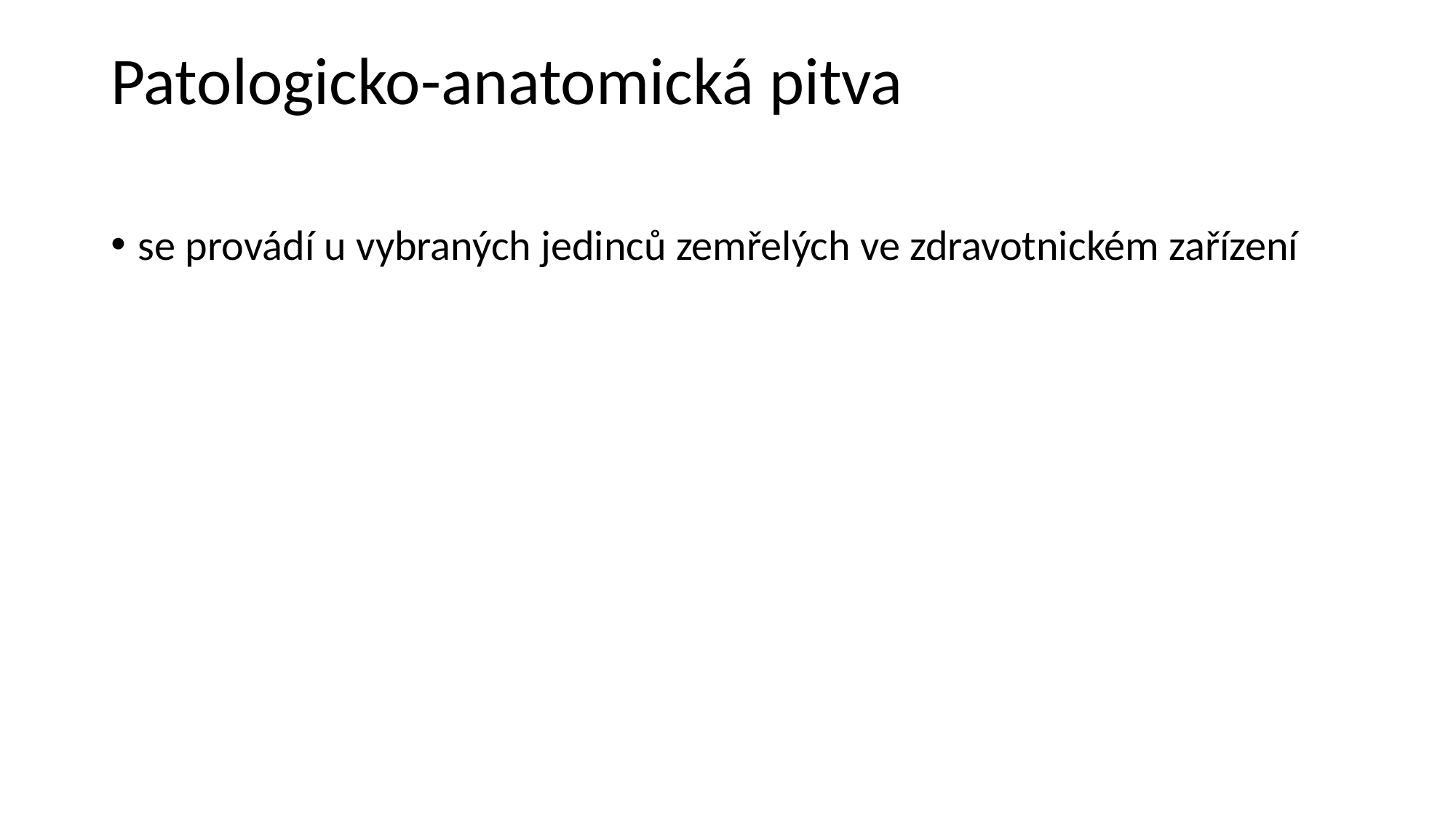

# Patologicko-anatomická pitva
se provádí u vybraných jedinců zemřelých ve zdravotnickém zařízení